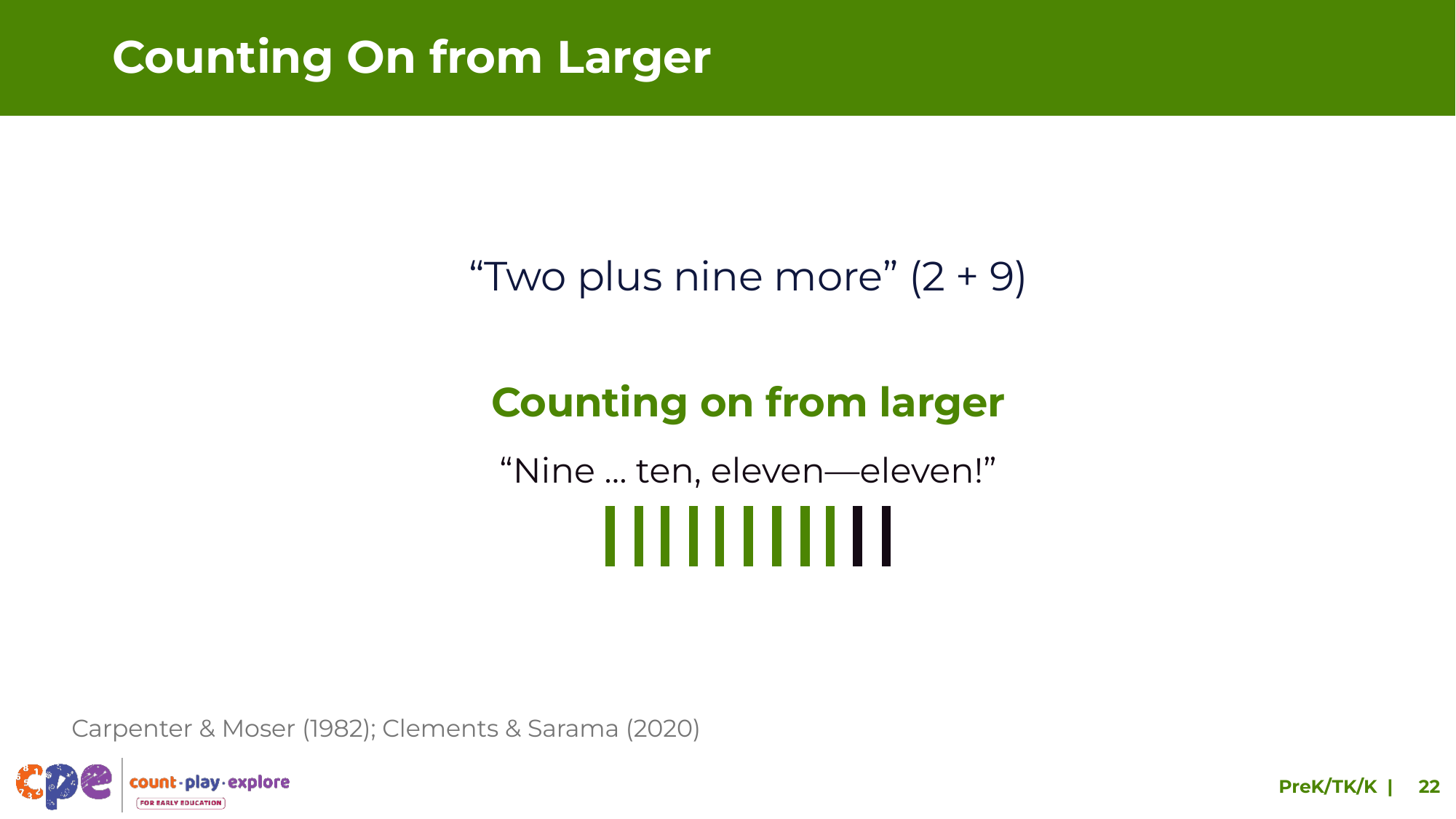

# Counting On from Larger
“Two plus nine more” (2 + 9)
Counting on from larger
“Nine … ten, eleven—eleven!”
Carpenter & Moser (1982); Clements & Sarama (2020)